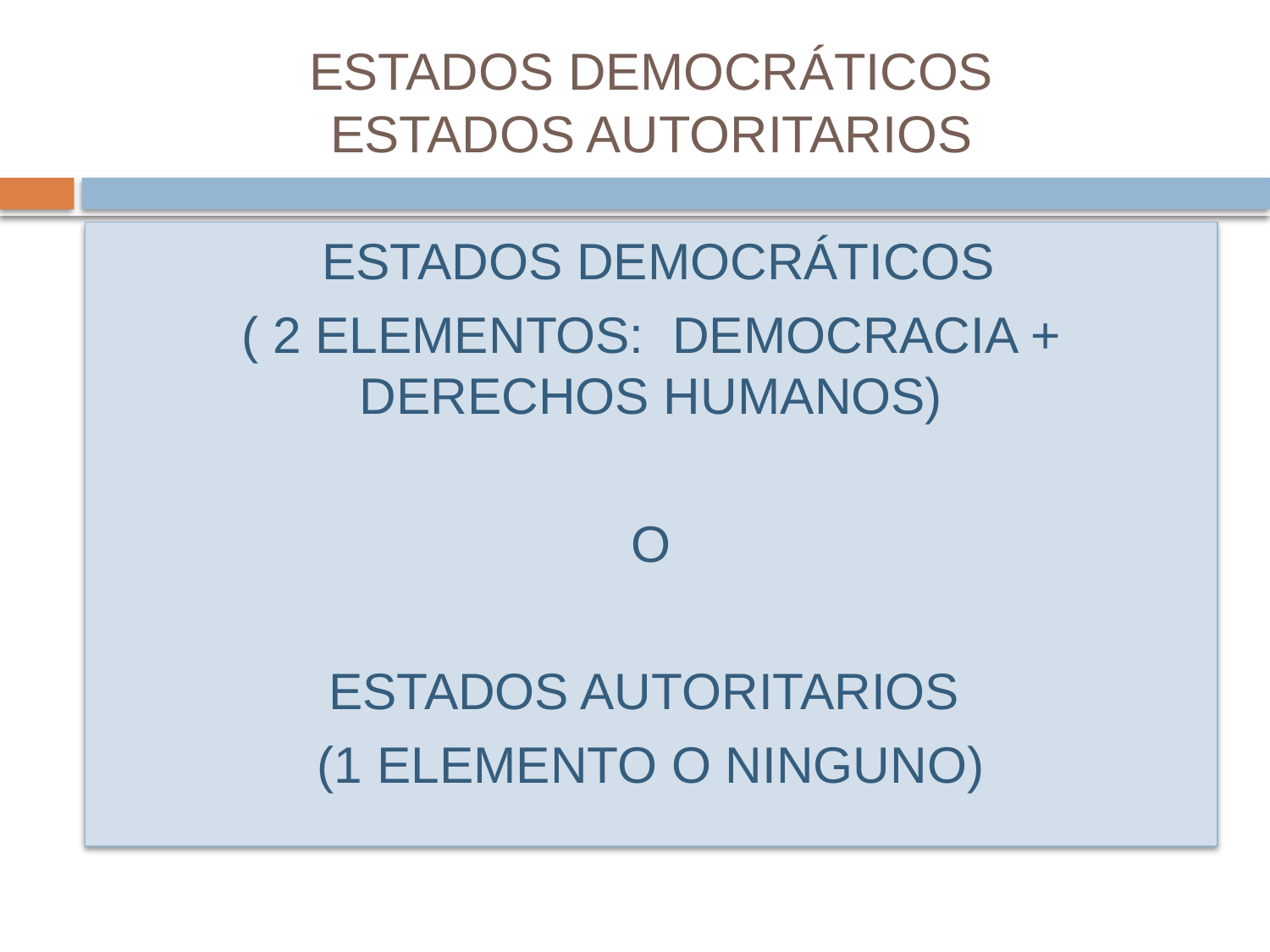

# ESTADOS DEMOCRÁTICOS ESTADOS AUTORITARIOS
 ESTADOS DEMOCRÁTICOS
( 2 ELEMENTOS:  DEMOCRACIA + DERECHOS HUMANOS)

O

ESTADOS AUTORITARIOS
(1 ELEMENTO O NINGUNO)